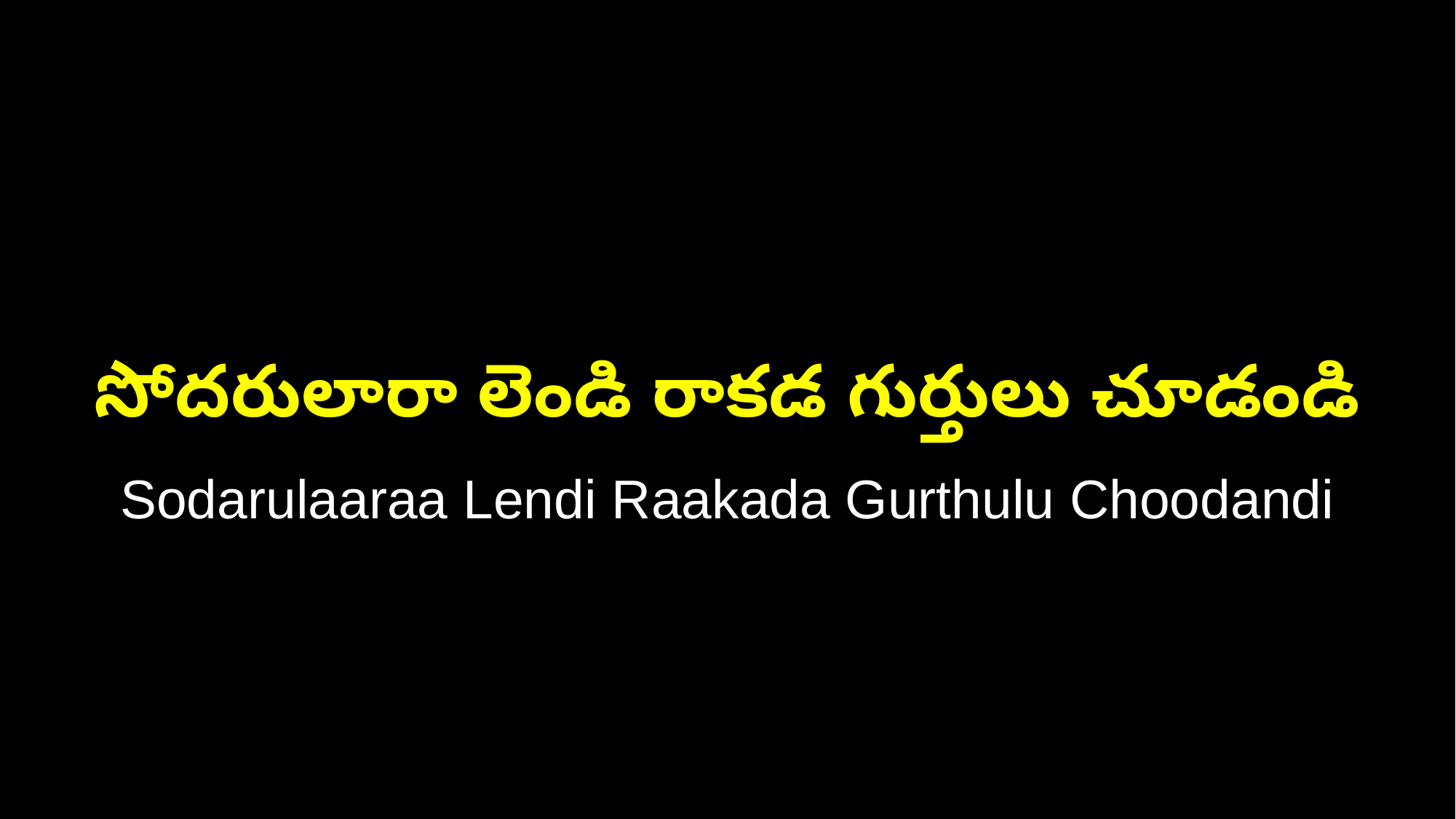

సోదరులారా లెండి రాకడ గుర్తులు చూడండి
Sodarulaaraa Lendi Raakada Gurthulu Choodandi